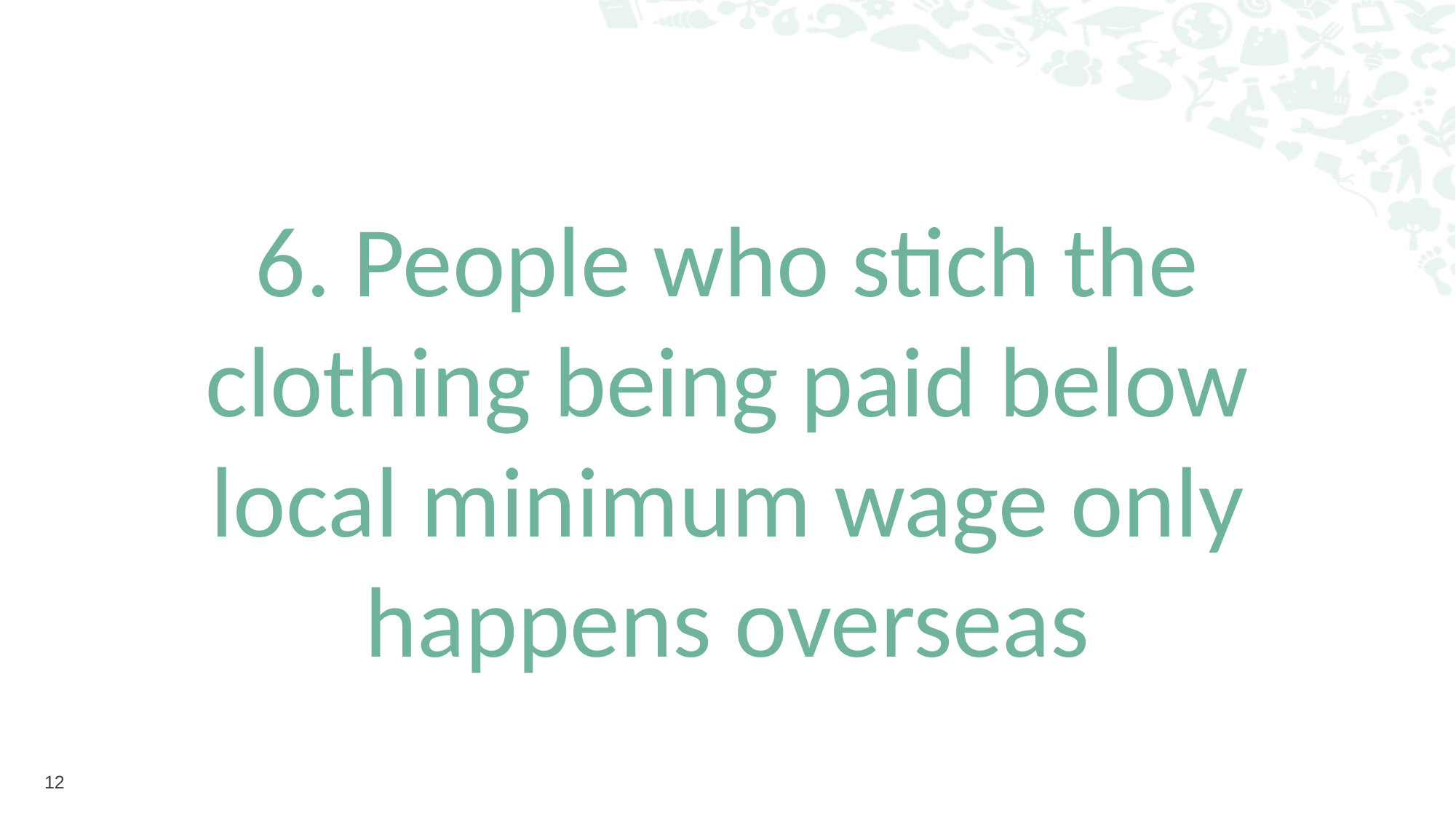

6. People who stich the clothing being paid below local minimum wage only happens overseas